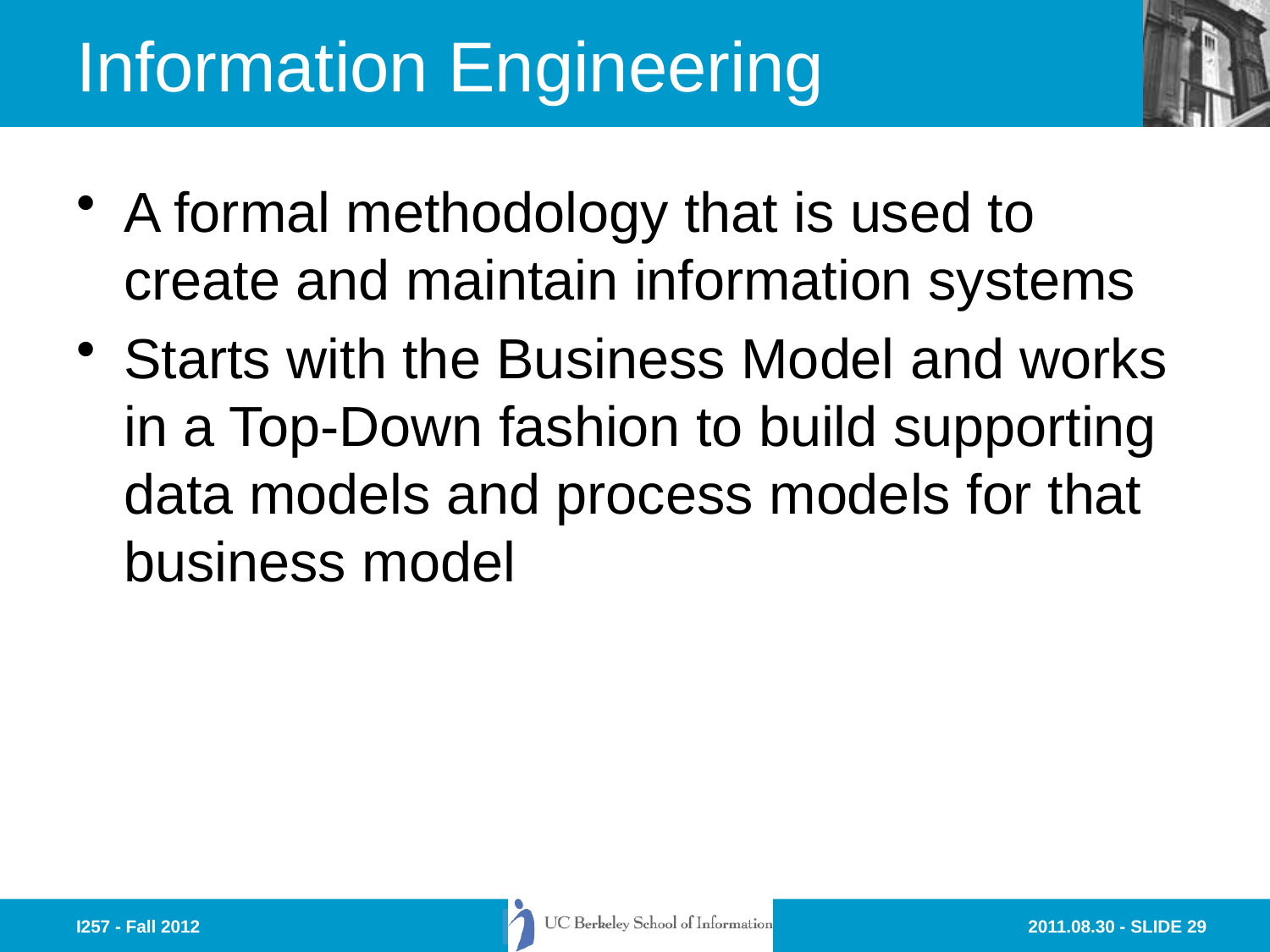

# Information Engineering
A formal methodology that is used to create and maintain information systems
Starts with the Business Model and works in a Top-Down fashion to build supporting data models and process models for that business model
I257 - Fall 2012